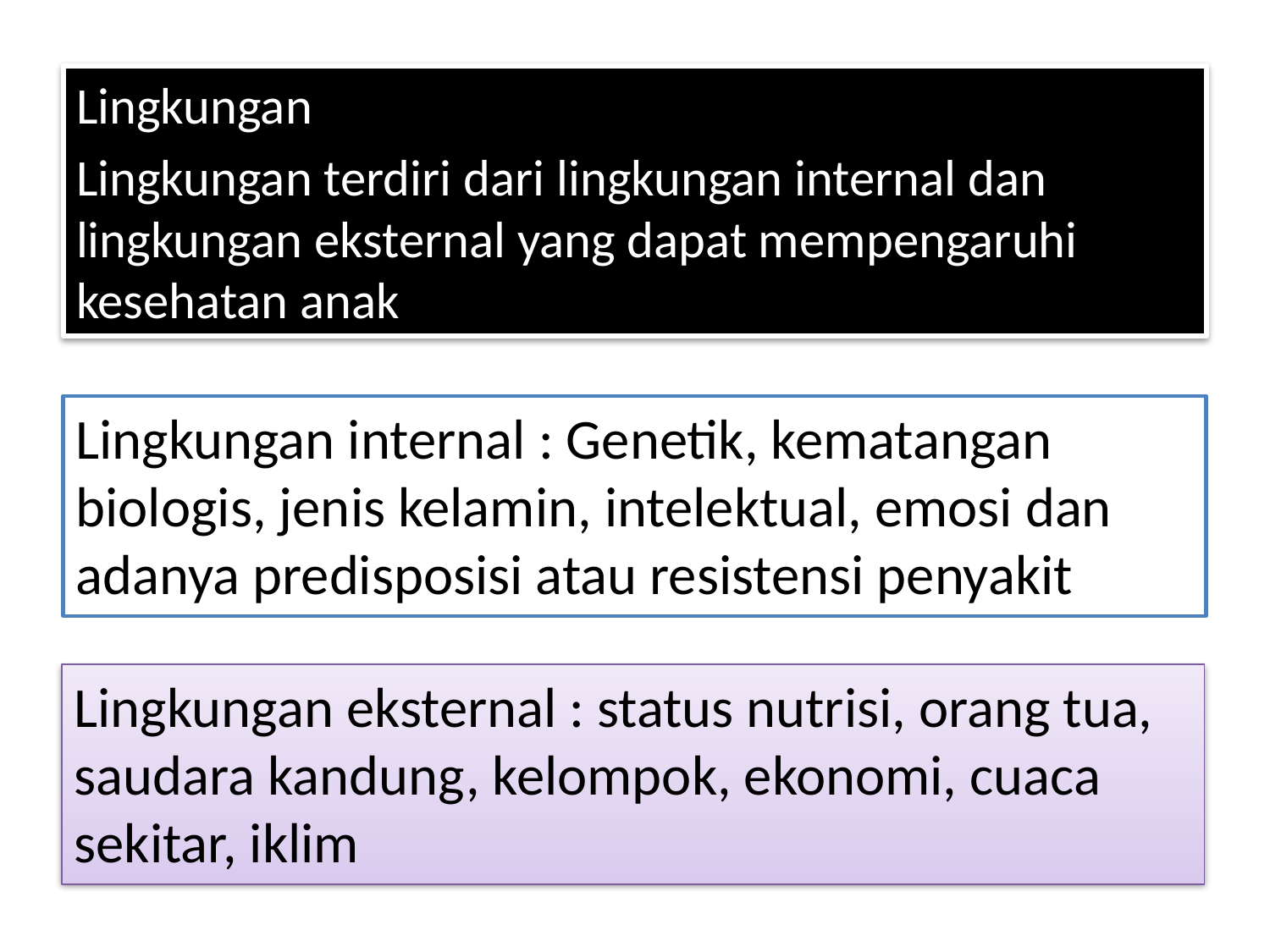

Lingkungan
Lingkungan terdiri dari lingkungan internal dan lingkungan eksternal yang dapat mempengaruhi kesehatan anak
Lingkungan internal : Genetik, kematangan biologis, jenis kelamin, intelektual, emosi dan adanya predisposisi atau resistensi penyakit
Lingkungan eksternal : status nutrisi, orang tua, saudara kandung, kelompok, ekonomi, cuaca sekitar, iklim